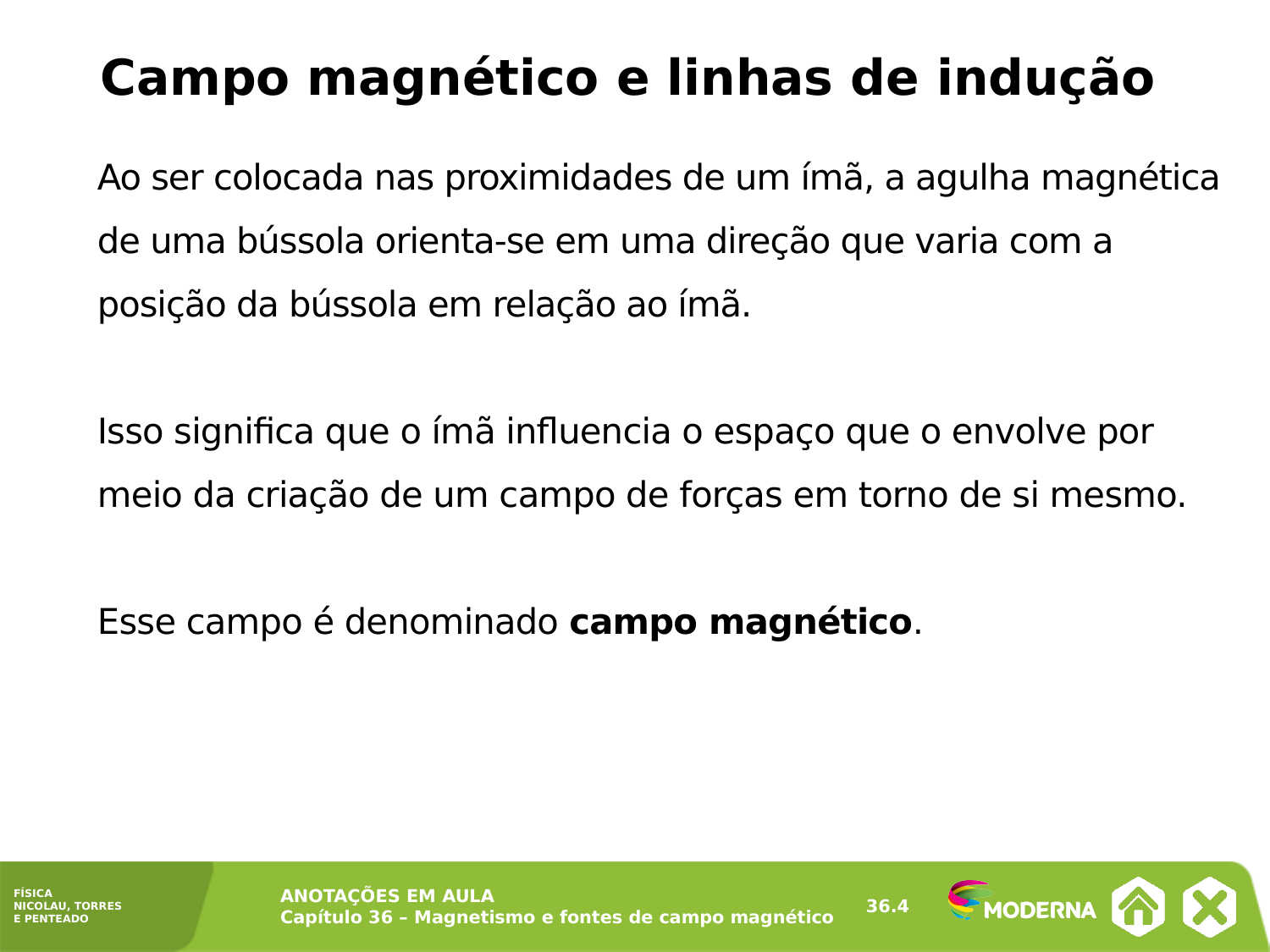

Campo magnético e linhas de indução
Ao ser colocada nas proximidades de um ímã, a agulha magnética de uma bússola orienta-se em uma direção que varia com a posição da bússola em relação ao ímã.

Isso significa que o ímã influencia o espaço que o envolve por meio da criação de um campo de forças em torno de si mesmo.

Esse campo é denominado campo magnético.
36.4